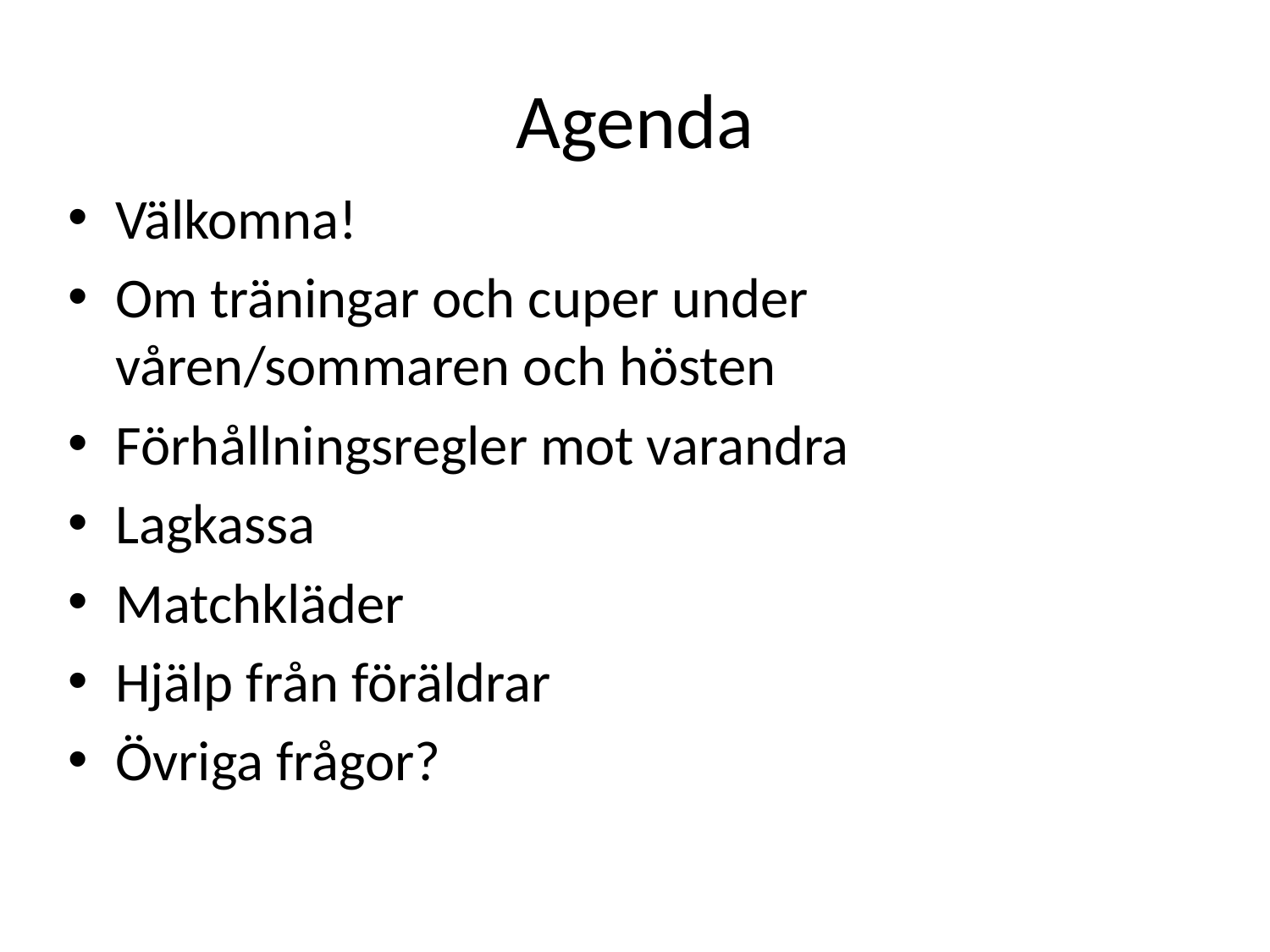

# Agenda
Välkomna!
Om träningar och cuper under våren/sommaren och hösten
Förhållningsregler mot varandra
Lagkassa
Matchkläder
Hjälp från föräldrar
Övriga frågor?